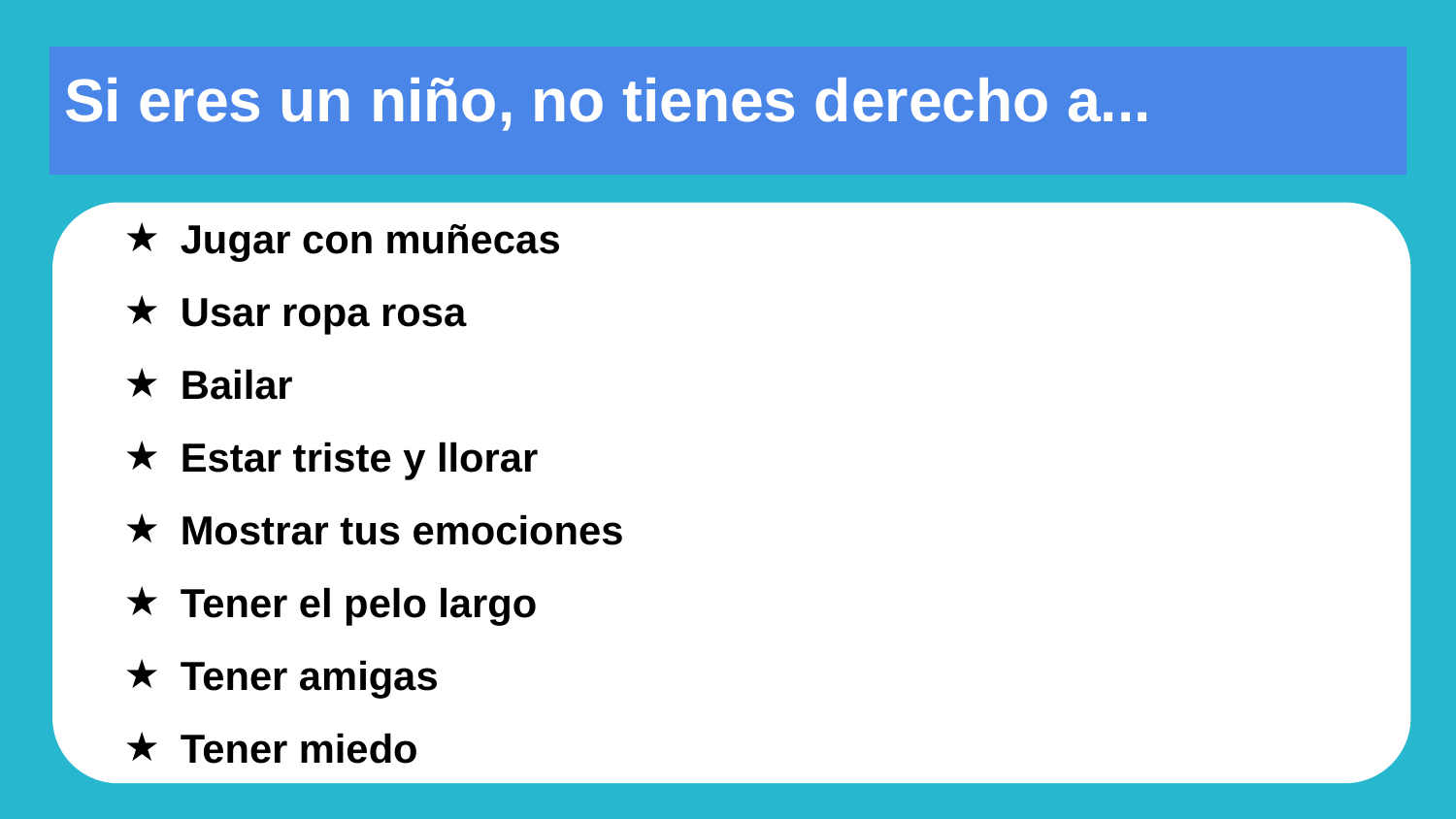

# Si eres un niño, no tienes derecho a...
Jugar con muñecas
Usar ropa rosa
Bailar
Estar triste y llorar
Mostrar tus emociones
Tener el pelo largo
Tener amigas
Tener miedo